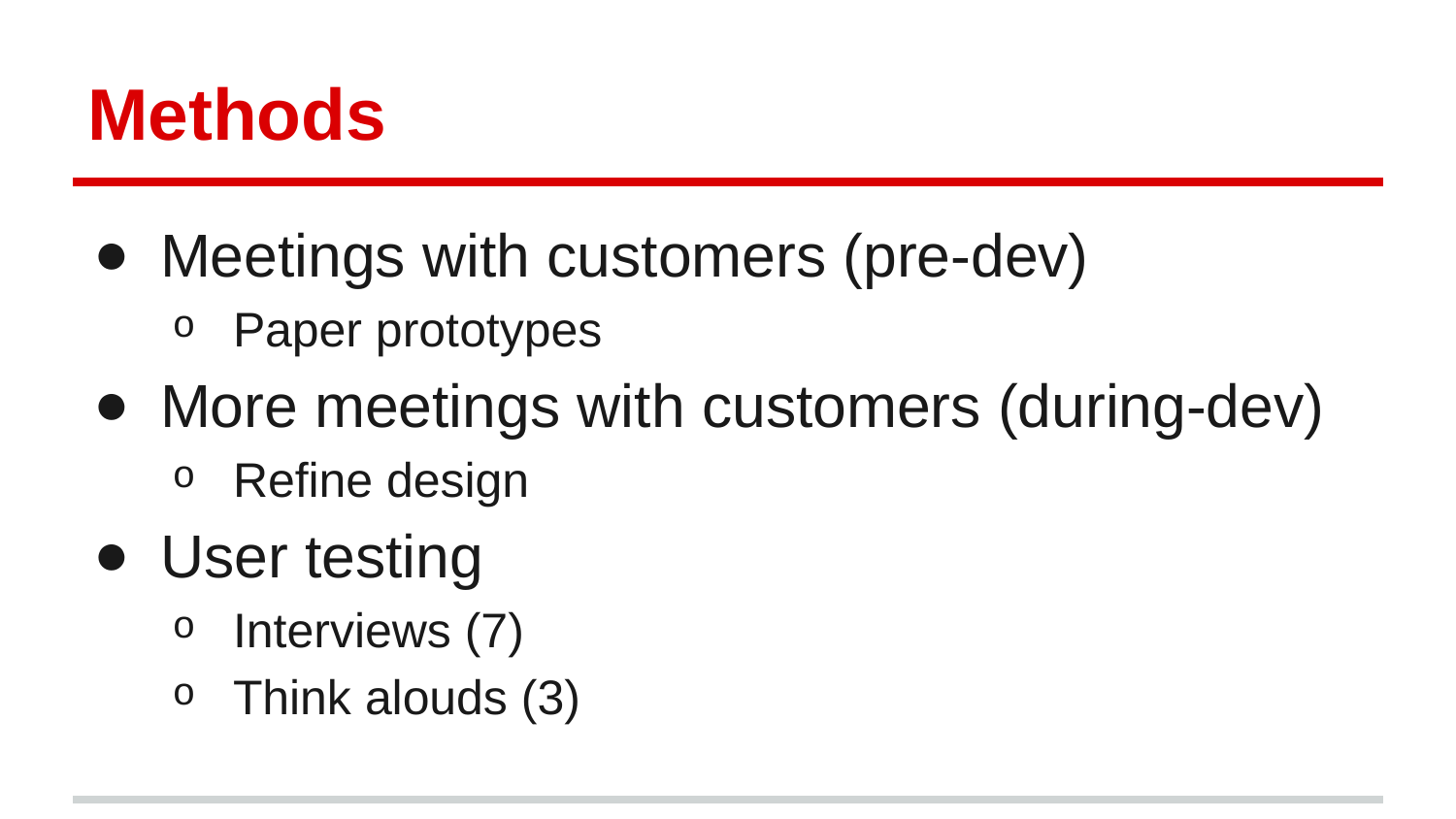

# Methods
Meetings with customers (pre-dev)
Paper prototypes
More meetings with customers (during-dev)
Refine design
User testing
Interviews (7)
Think alouds (3)